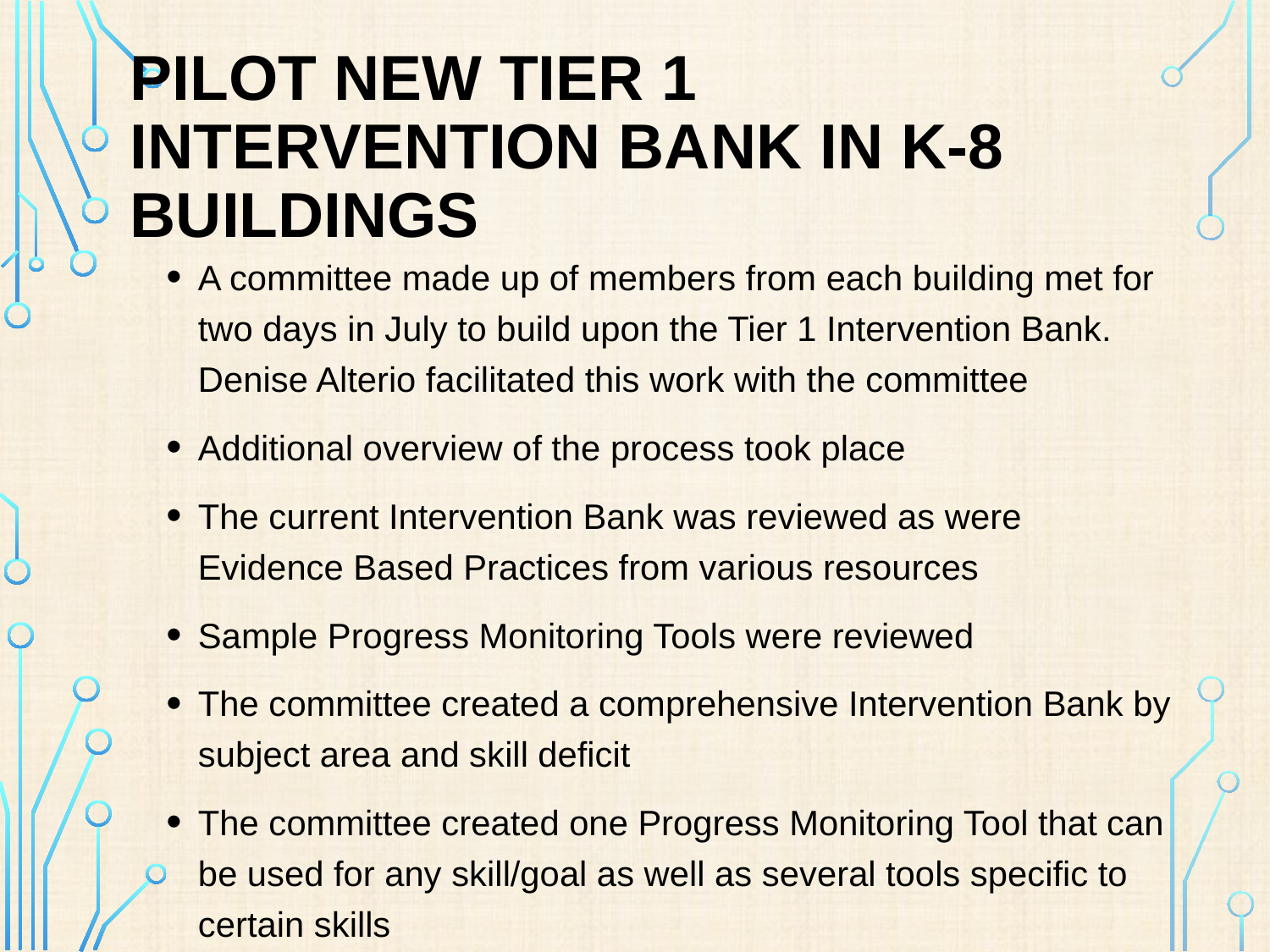

# Pilot New Tier 1 Intervention Bank in K-8 buildings
A committee made up of members from each building met for two days in July to build upon the Tier 1 Intervention Bank. Denise Alterio facilitated this work with the committee
Additional overview of the process took place
The current Intervention Bank was reviewed as were Evidence Based Practices from various resources
Sample Progress Monitoring Tools were reviewed
The committee created a comprehensive Intervention Bank by subject area and skill deficit
The committee created one Progress Monitoring Tool that can be used for any skill/goal as well as several tools specific to certain skills